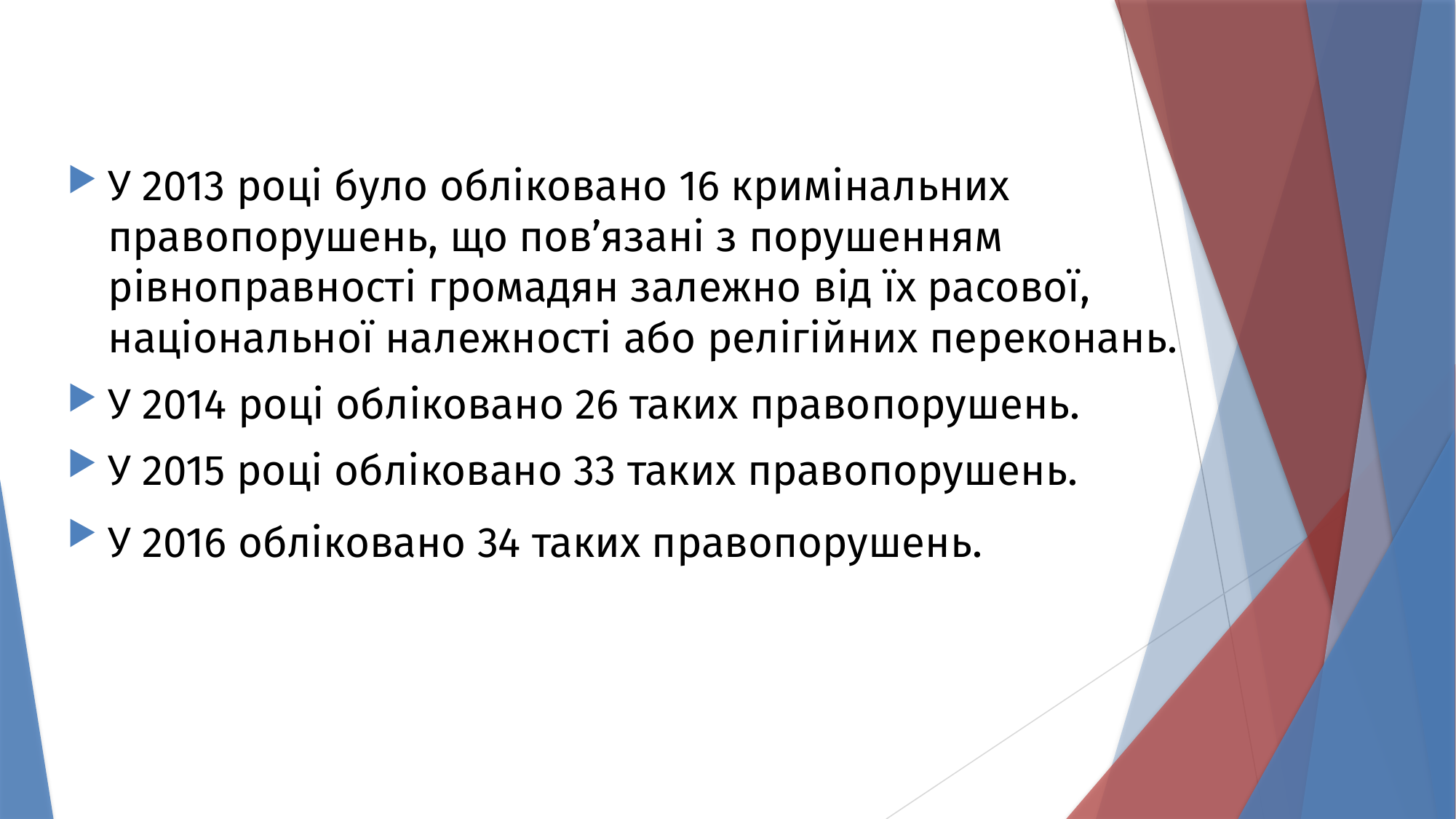

У 2013 році було обліковано 16 кримінальних правопорушень, що пов’язані з порушенням рівноправності громадян залежно від їх расової, національної належності або релігійних переконань.
У 2014 році обліковано 26 таких правопорушень.
У 2015 році обліковано 33 таких правопорушень.
У 2016 обліковано 34 таких правопорушень.